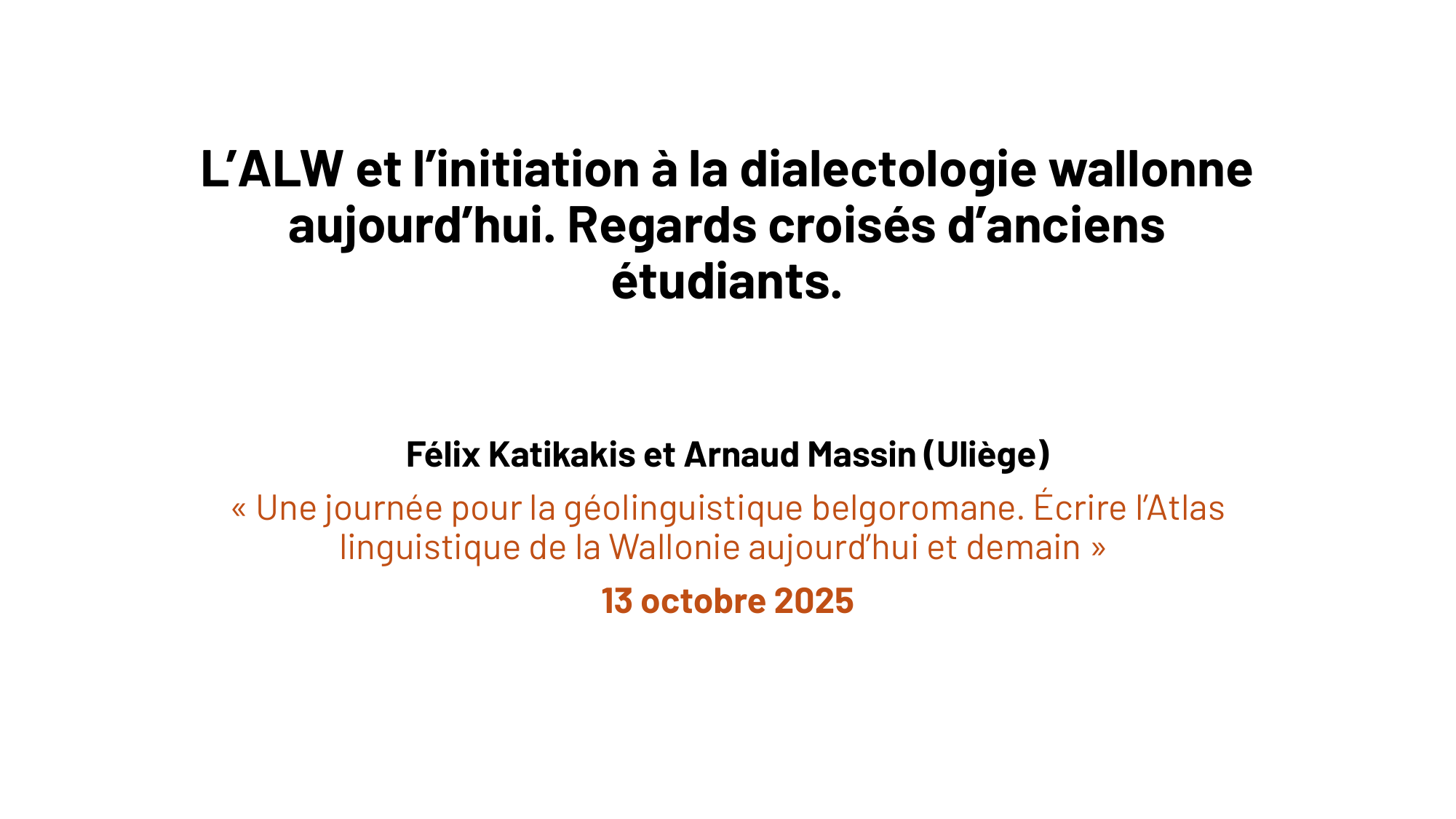

# L’alw et l’initiation à la dialectologie wallonne aujourd’hui. Regards croisés d’anciens étudiants.
Félix Katikakis et Arnaud Massin (Uliège)
« Une journée pour la géolinguistique belgoromane. Écrire l’Atlas linguistique de la Wallonie aujourd’hui et demain »
13 octobre 2025